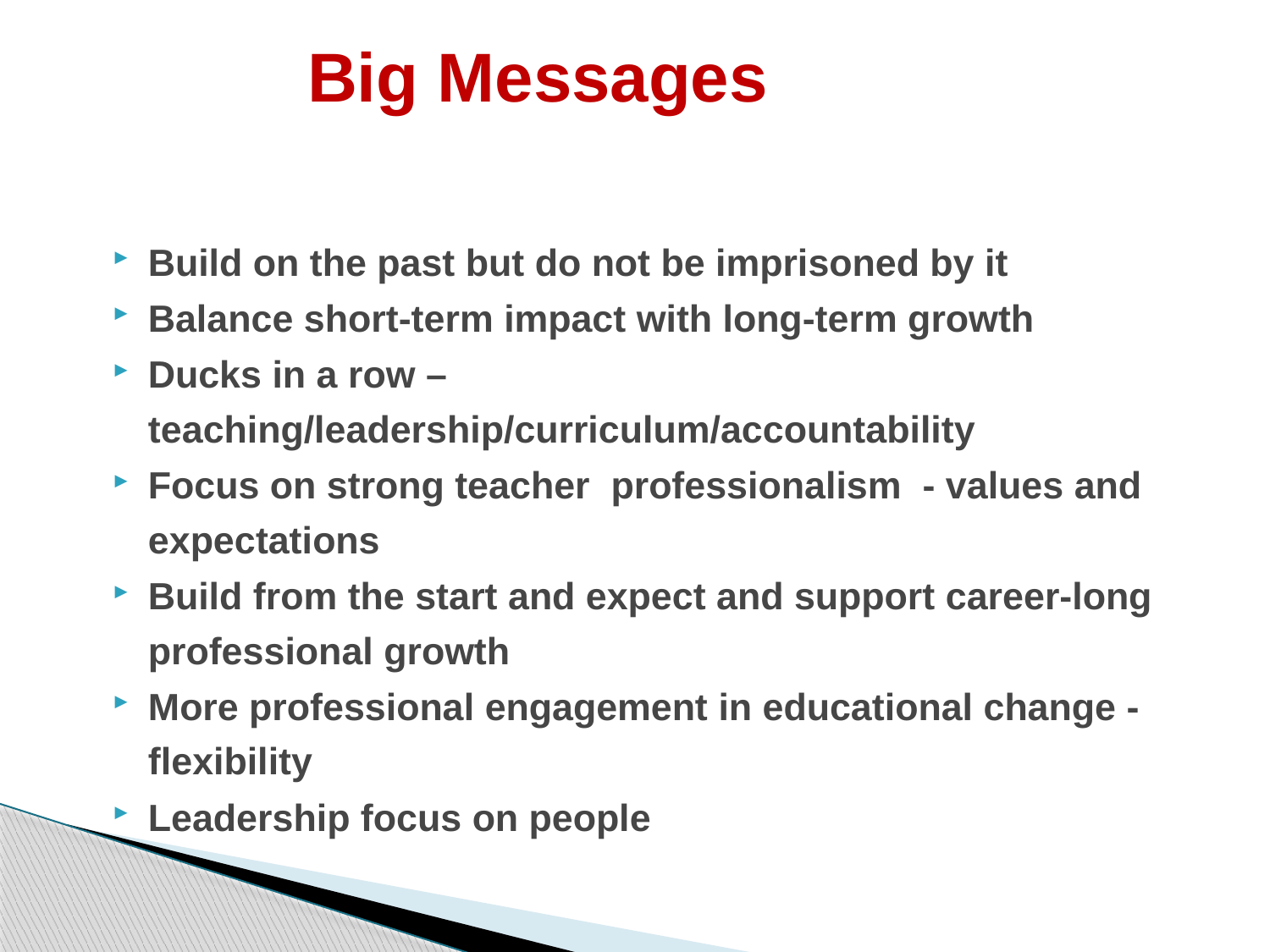

Big Messages

Build on the past but do not be imprisoned by it
Balance short-term impact with long-term growth
Ducks in a row – teaching/leadership/curriculum/accountability
Focus on strong teacher  professionalism  - values and expectations
Build from the start and expect and support career-long professional growth
More professional engagement in educational change - flexibility
Leadership focus on people